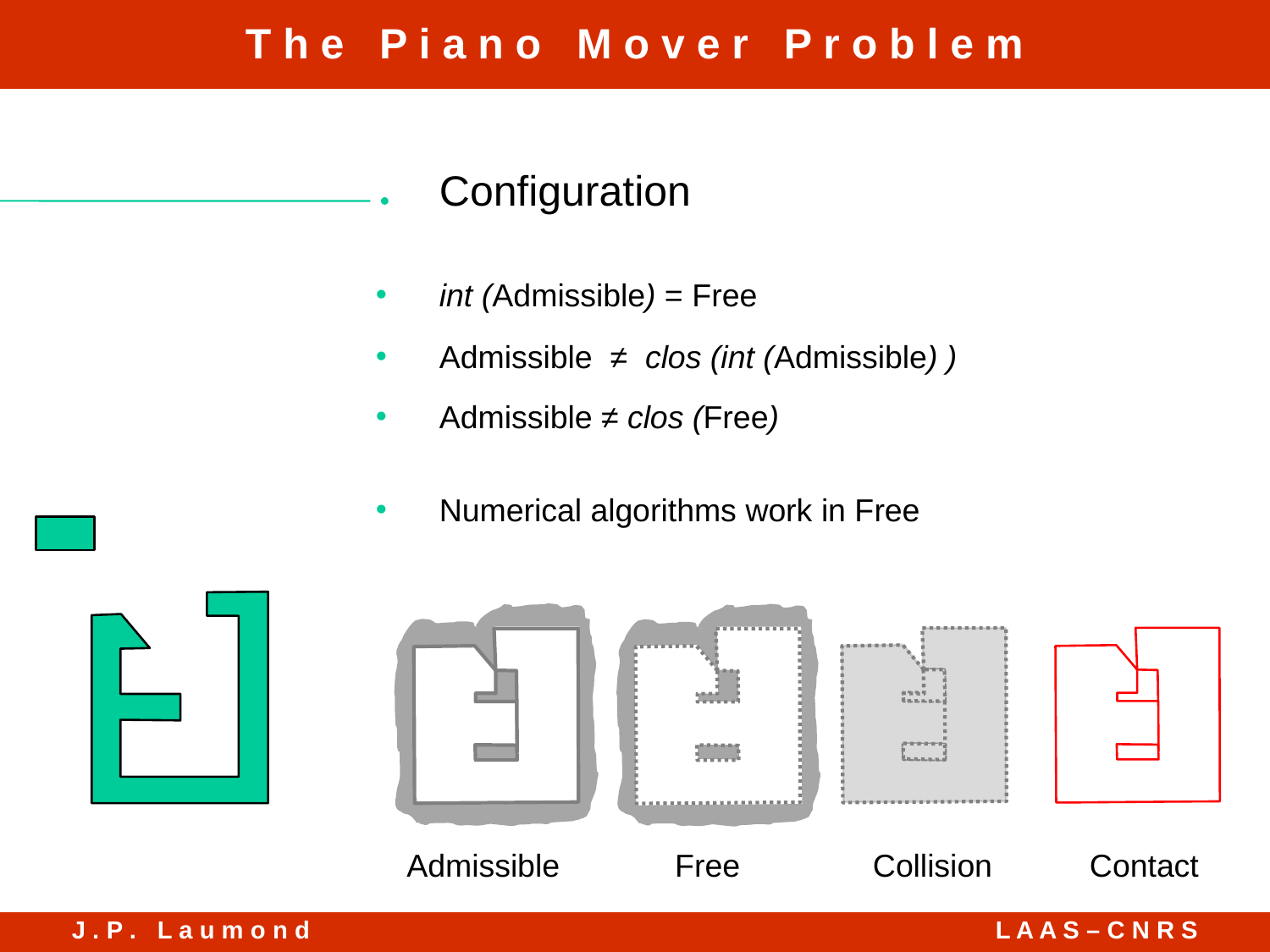

Configuration
int (Admissible) = Free
Admissible  ≠  clos (int (Admissible) )
Admissible ≠ clos (Free)
Numerical algorithms work in Free

Admissible             Free               Collision           Contact